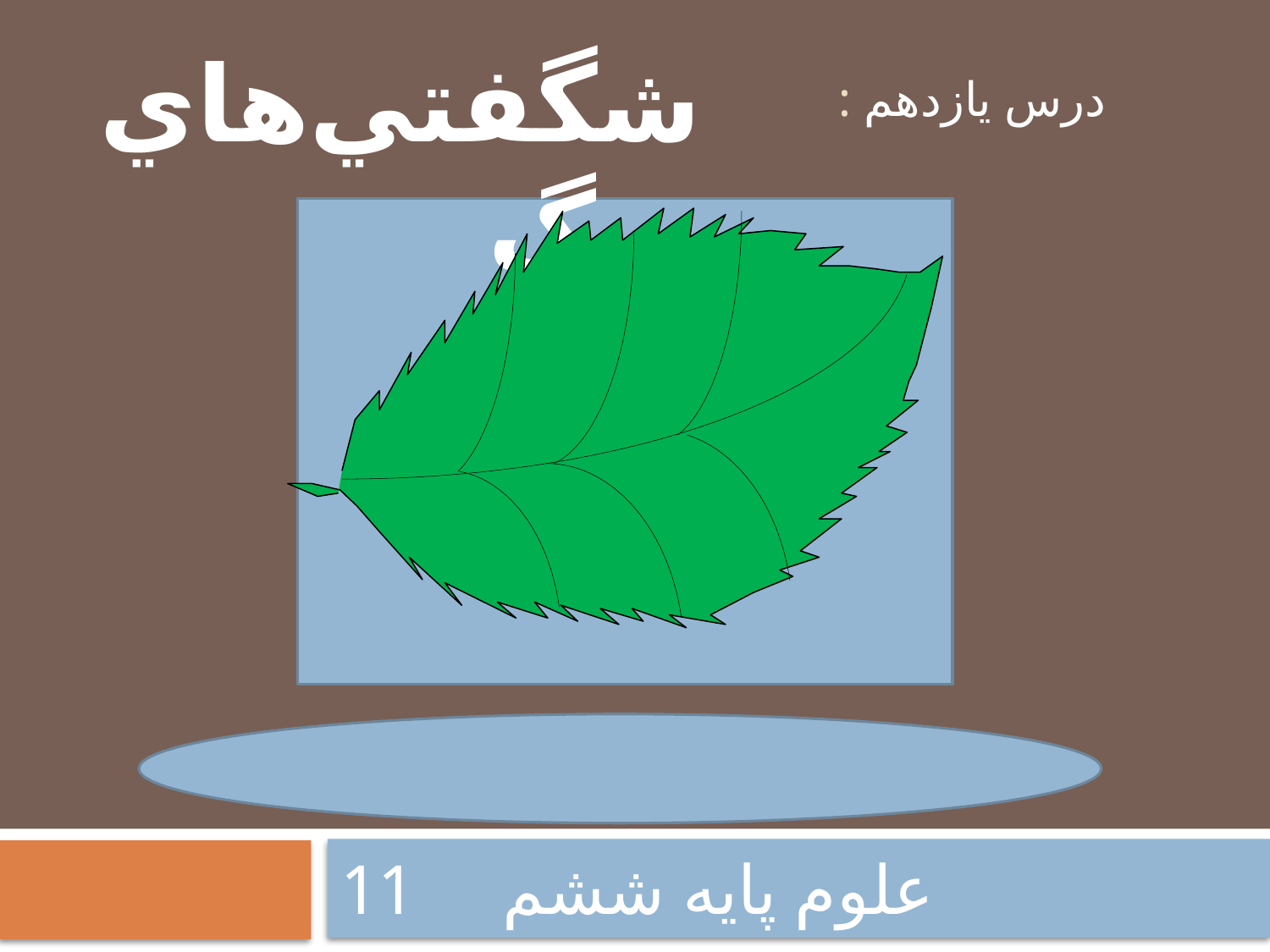

شگفتي‌هاي برگ
# درس یازدهم :

علوم پایه ششم     11